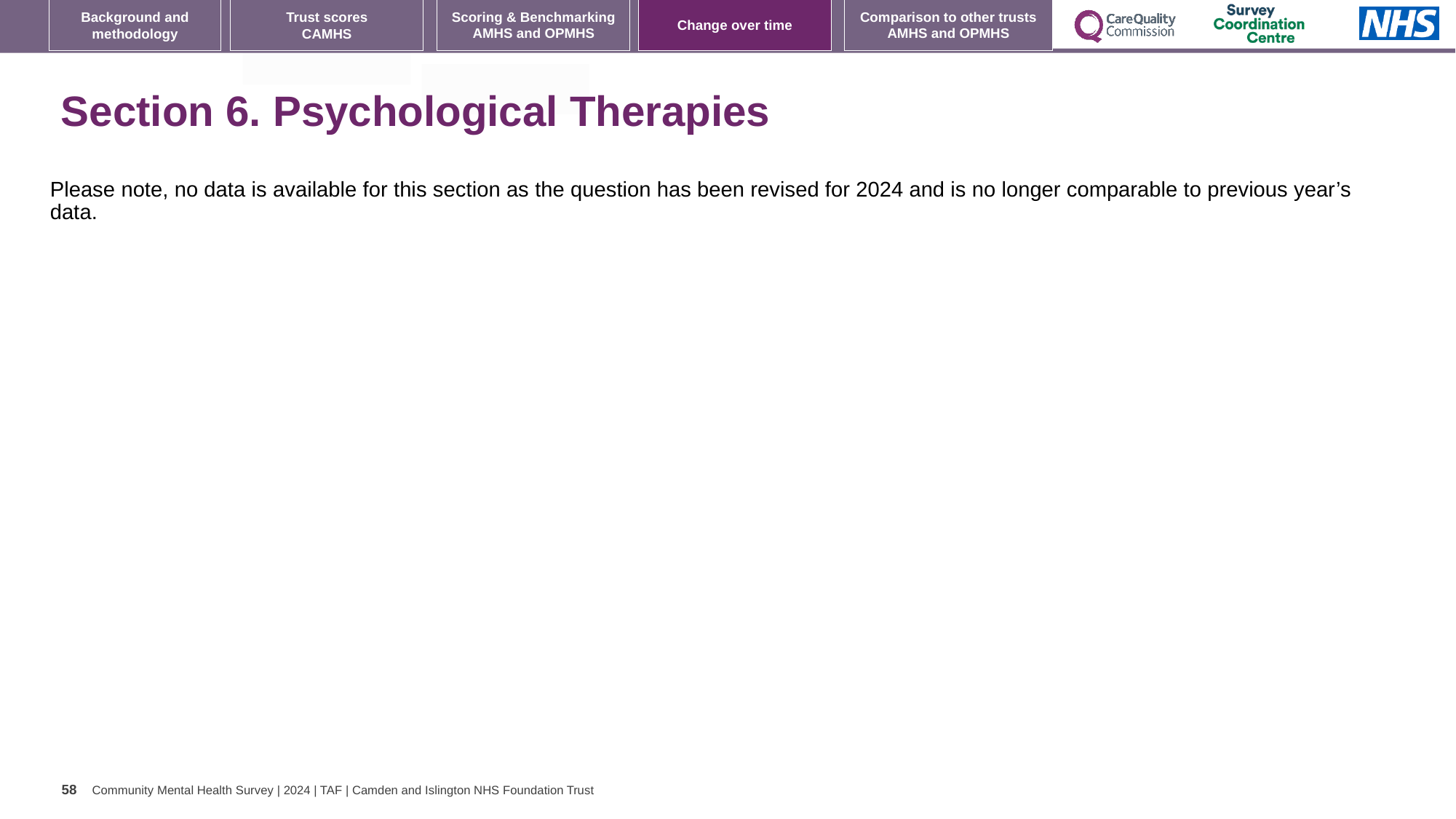

# Section 6. Psychological Therapies
Please note, no data is available for this section as the question has been revised for 2024 and is no longer comparable to previous year’s data.

58